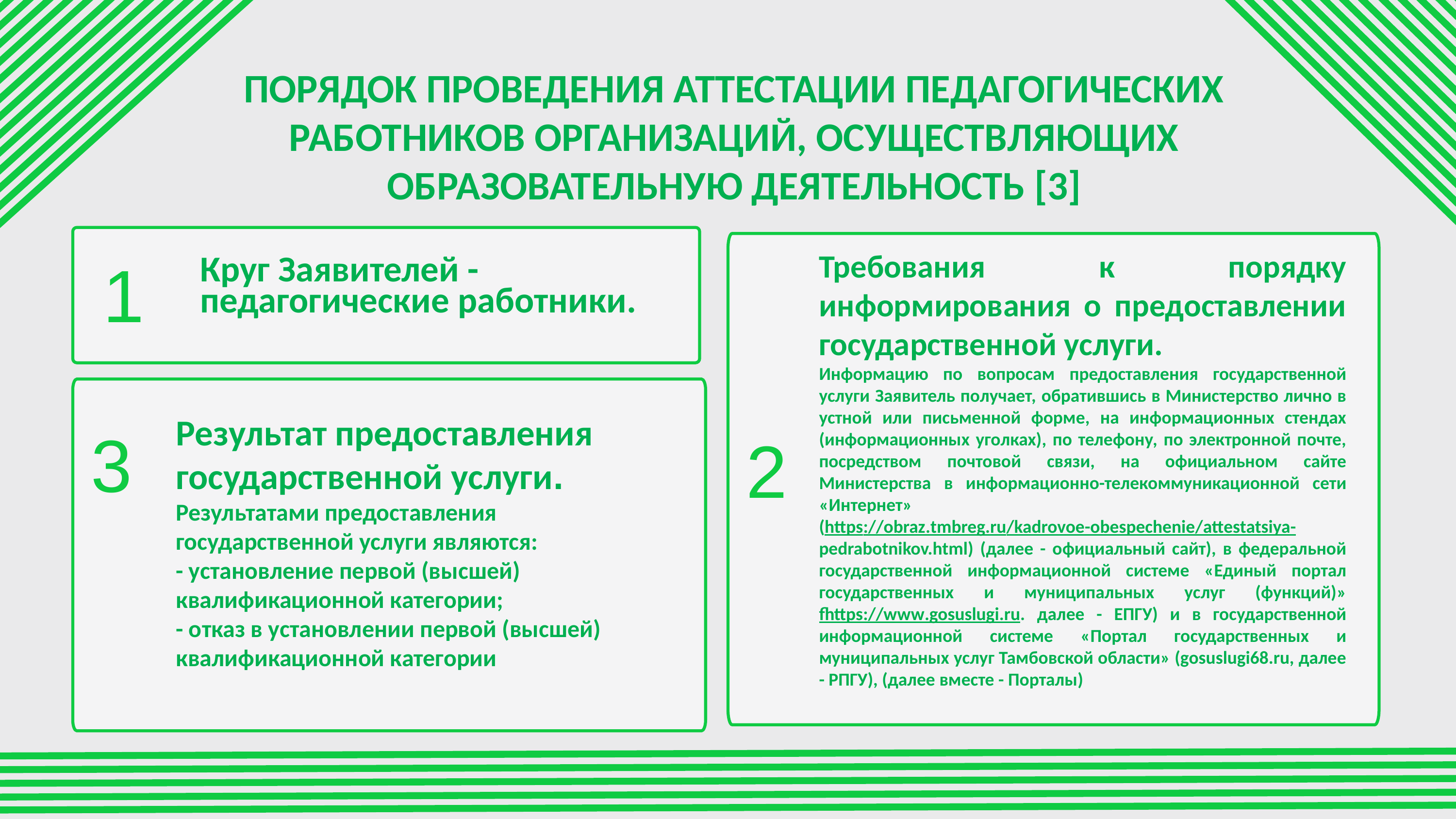

ПОРЯДОК ПРОВЕДЕНИЯ АТТЕСТАЦИИ ПЕДАГОГИЧЕСКИХ РАБОТНИКОВ ОРГАНИЗАЦИЙ, ОСУЩЕСТВЛЯЮЩИХ ОБРАЗОВАТЕЛЬНУЮ ДЕЯТЕЛЬНОСТЬ [3]

1

Требования к порядку информирования о предоставлении государственной услуги.
Информацию по вопросам предоставления государственной услуги Заявитель получает, обратившись в Министерство лично в устной или письменной форме, на информационных стендах (информационных уголках), по телефону, по электронной почте, посредством почтовой связи, на официальном сайте Министерства в информационно-телекоммуникационной сети «Интернет» (https://obraz.tmbreg.ru/kadrovoe-obespechenie/attestatsiya-pedrabotnikov.html) (далее - официальный сайт), в федеральной государственной информационной системе «Единый портал государственных и муниципальных услуг (функций)» fhttps://www.gosuslugi.ru. далее - ЕПГУ) и в государственной информационной системе «Портал государственных и муниципальных услуг Тамбовской области» (gosuslugi68.ru, далее - РПГУ), (далее вместе - Порталы)

Круг Заявителей - педагогические работники.

3
Результат предоставления государственной услуги.
Результатами предоставления государственной услуги являются:
- установление первой (высшей) квалификационной категории;
- отказ в установлении первой (высшей) квалификационной категории

2